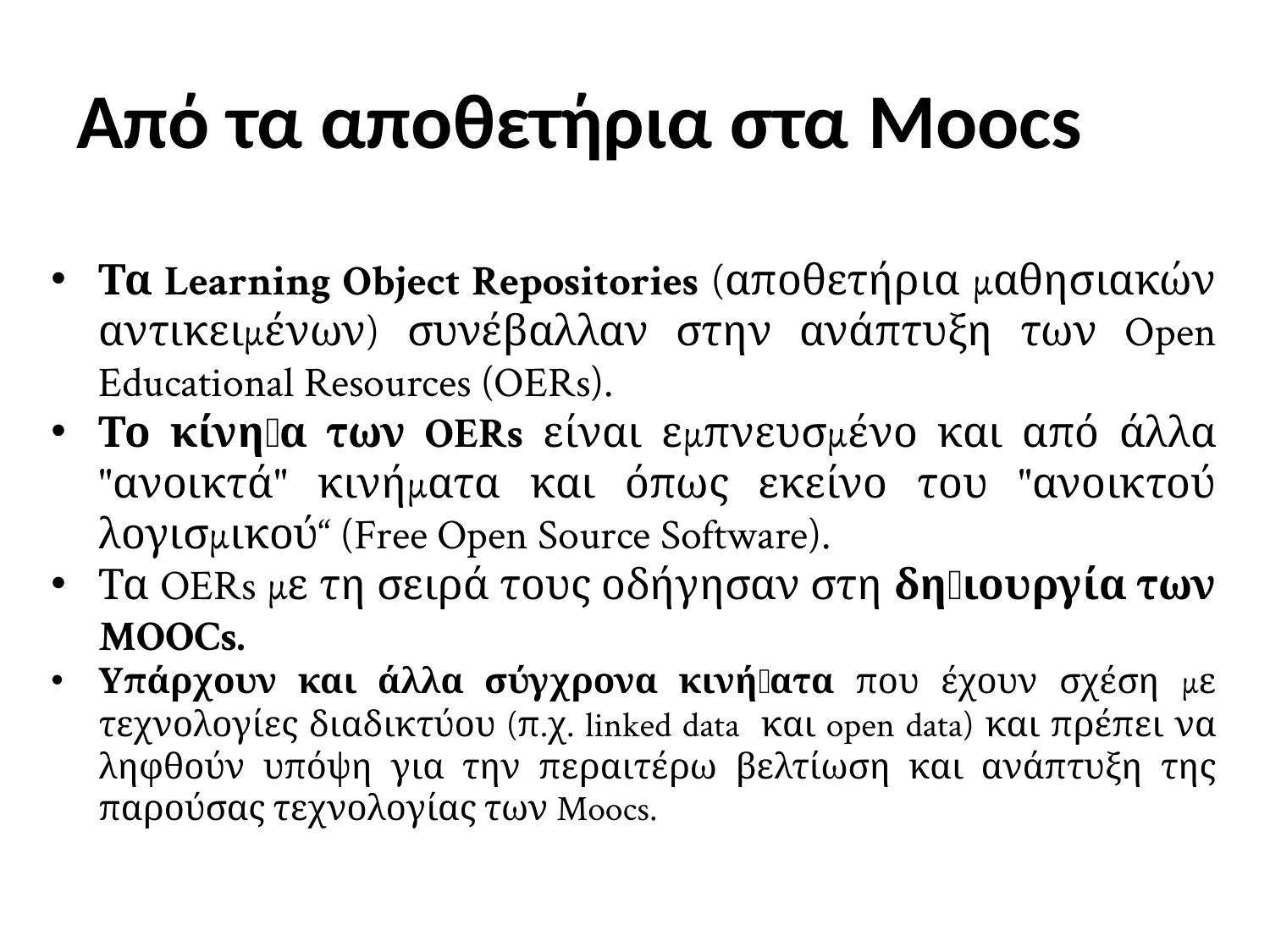

Από τα αποθετήρια στα Moocs
Τα Learning Object Repositories (αποθετήρια μαθησιακών αντικειμένων) συνέβαλλαν στην ανάπτυξη των Open Educational Resources (OERs).
Το κίνημα των OERs είναι εμπνευσμένο και από άλλα "ανοικτά" κινήματα και όπως εκείνο του "ανοικτού λογισμικού“ (Free Open Source Software).
Τα OERs με τη σειρά τους οδήγησαν στη δημιουργία των MOOCs.
Υπάρχουν και άλλα σύγχρονα κινήματα που έχουν σχέση με τεχνολογίες διαδικτύου (π.χ. linked data  και open data) και πρέπει να ληφθούν υπόψη για την περαιτέρω βελτίωση και ανάπτυξη της παρούσας τεχνολογίας των Moocs.